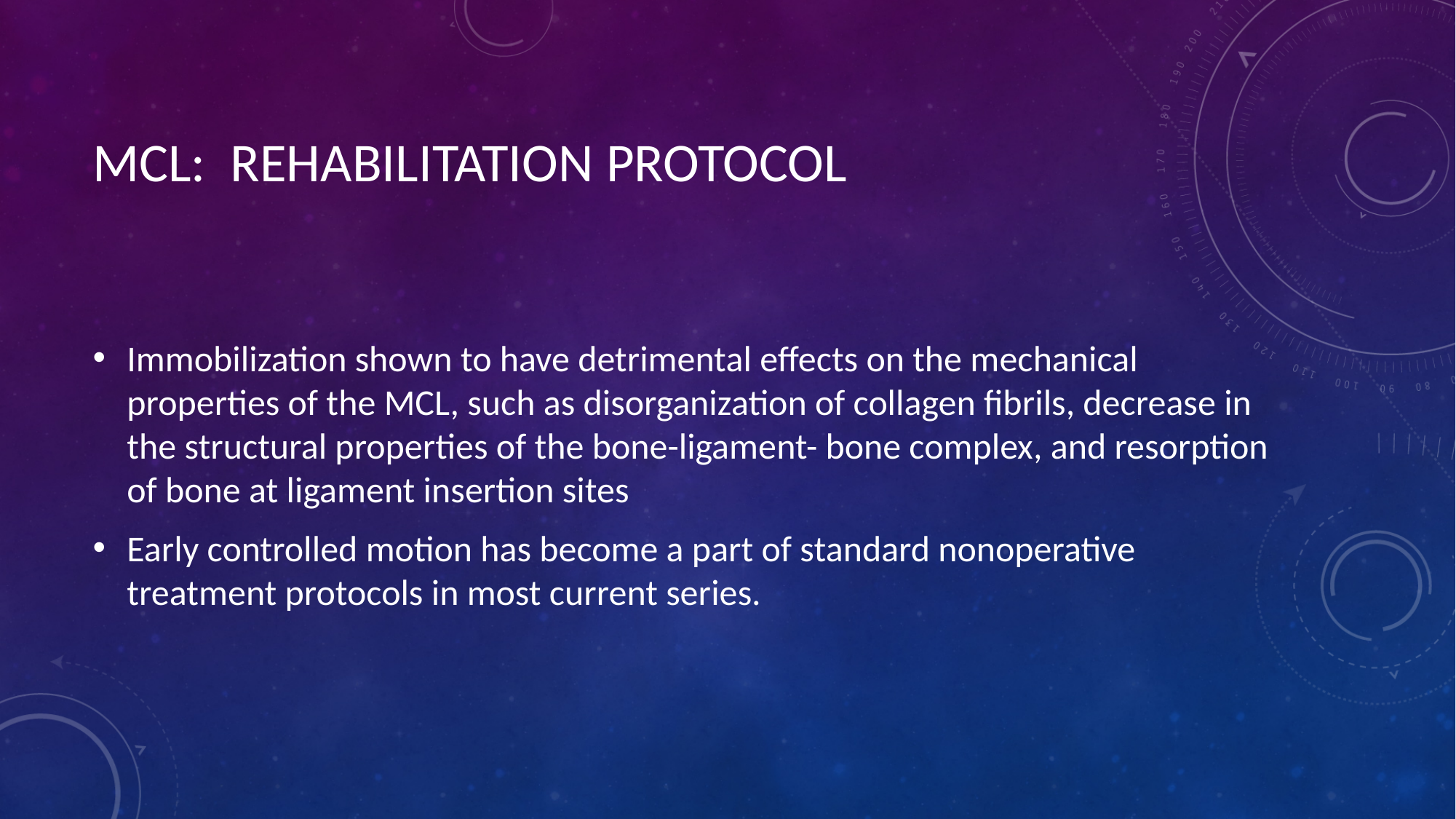

# MCL:  Rehabilitation Protocol
Immobilization shown to have detrimental effects on the mechanical properties of the MCL, such as disorganization of collagen fibrils, decrease in the structural properties of the bone-ligament- bone complex, and resorption of bone at ligament insertion sites
Early controlled motion has become a part of standard nonoperative treatment protocols in most current series.